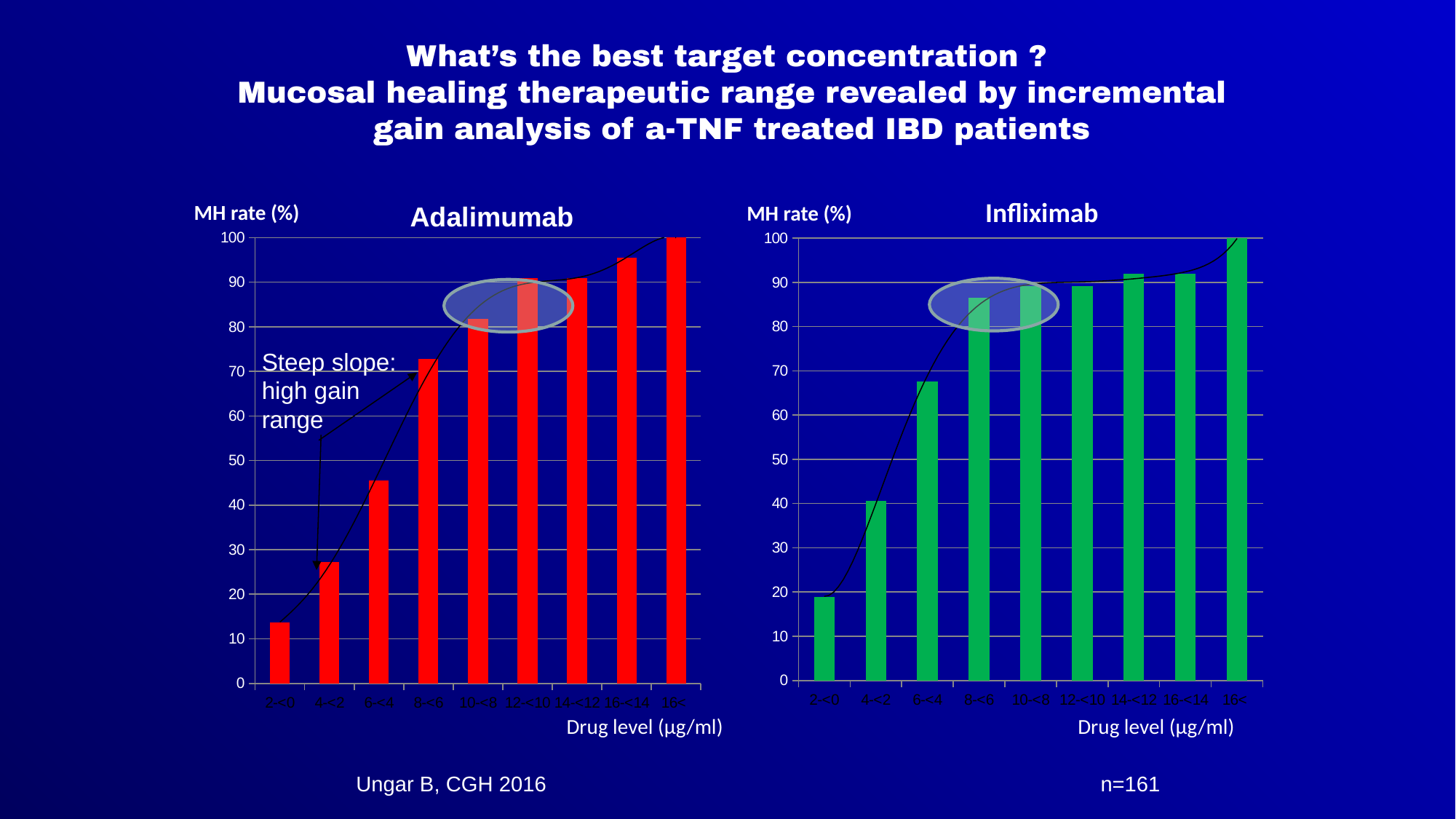

What’s the best target concentration ?
Mucosal healing therapeutic range revealed by incremental gain analysis of a-TNF treated IBD patients
Infliximab
# Adalimumab
MH rate (%)
MH rate (%)

### Chart

| Category |  |
|---|---|
| 2-<0 | 18.91891891891893 |
| 4-<2 | 40.54054054054054 |
| 6-<4 | 67.56756756756756 |
| 8-<6 | 86.48648648648638 |
| 10-<8 | 89.18918918918918 |
| 12-<10 | 89.18918918918918 |
| 14-<12 | 91.89189189189189 |
| 16-<14 | 91.89189189189189 |
| 16<  | 100.0 |

### Chart

| Category |  |
|---|---|
| 2-<0 | 13.636363636363635 |
| 4-<2 | 27.272727272727202 |
| 6-<4 | 45.45454545454539 |
| 8-<6 | 72.72727272727273 |
| 10-<8 | 81.81818181818164 |
| 12-<10 | 90.9090909090909 |
| 14-<12 | 90.9090909090909 |
| 16-<14 | 95.45454545454547 |
| 16<  | 100.0 |

Steep slope:
high gain
range
Drug level (µg/ml)
Drug level (µg/ml)
Ungar B, CGH 2016
n=161